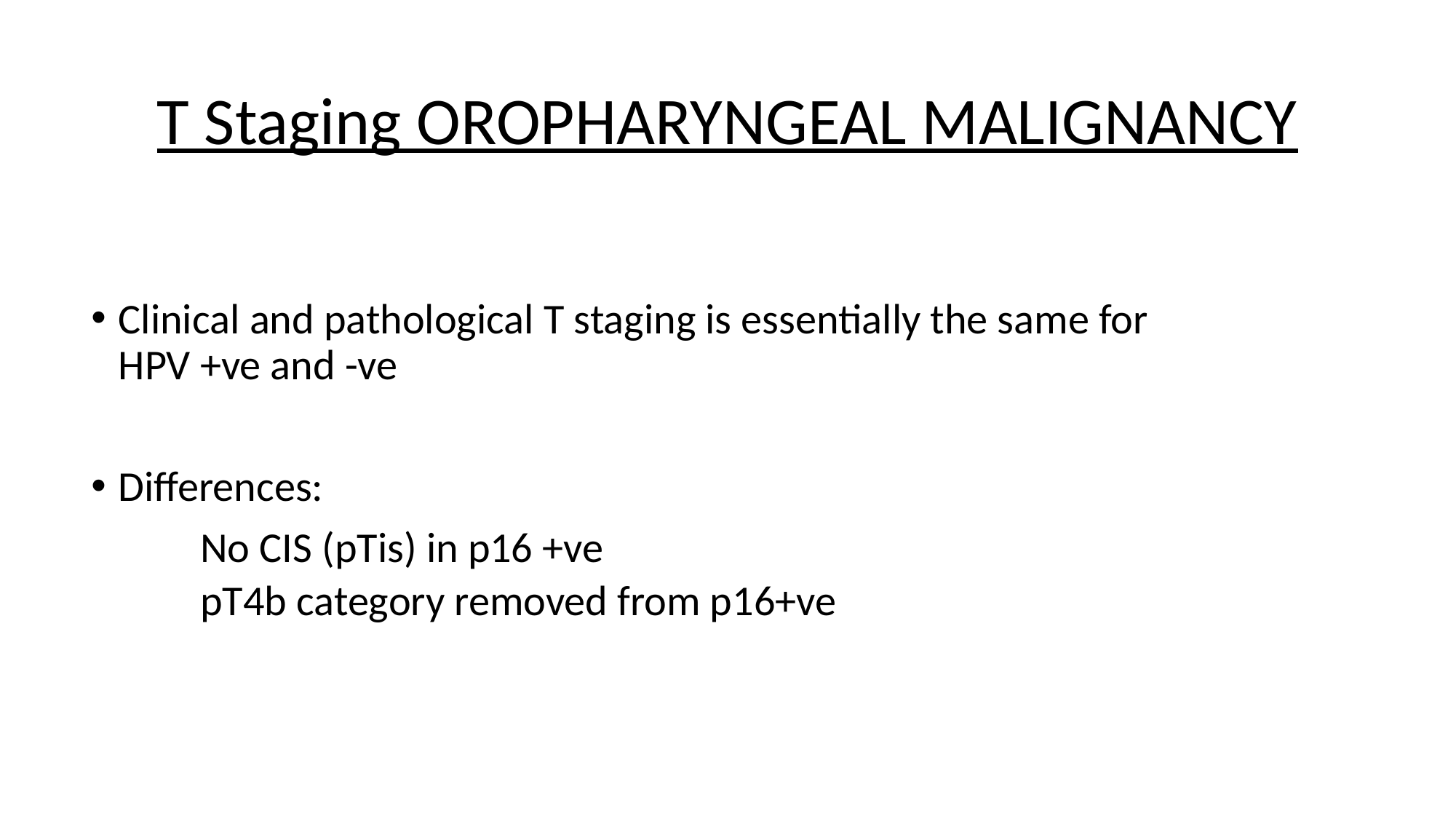

# T Staging OROPHARYNGEAL MALIGNANCY

Clinical and pathological T staging is essentially the same for HPV +ve and -ve

Differences:
	No CIS (pTis) in p16 +ve
pT4b category removed from p16+ve